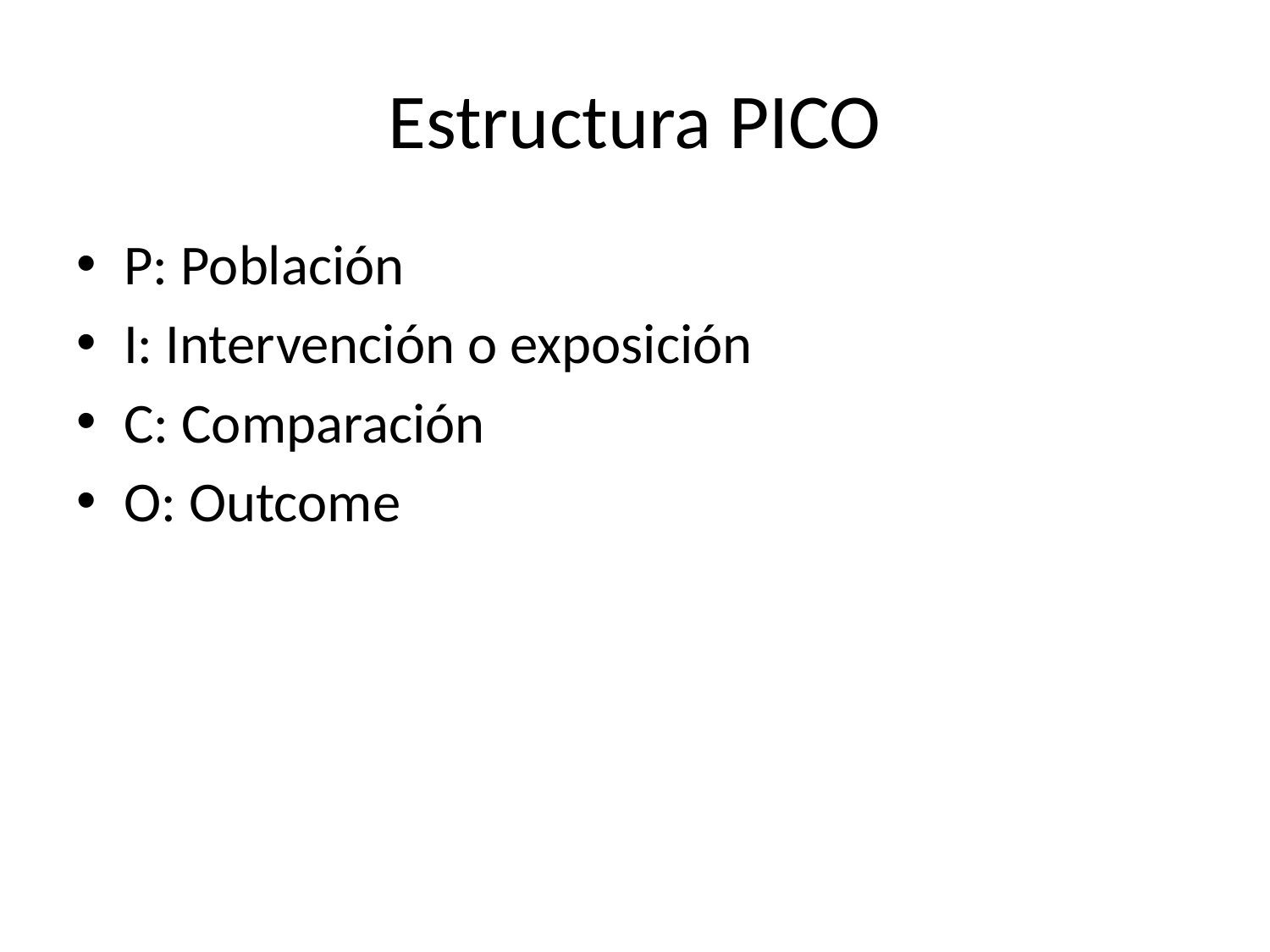

# Estructura PICO
P: Población
I: Intervención o exposición
C: Comparación
O: Outcome